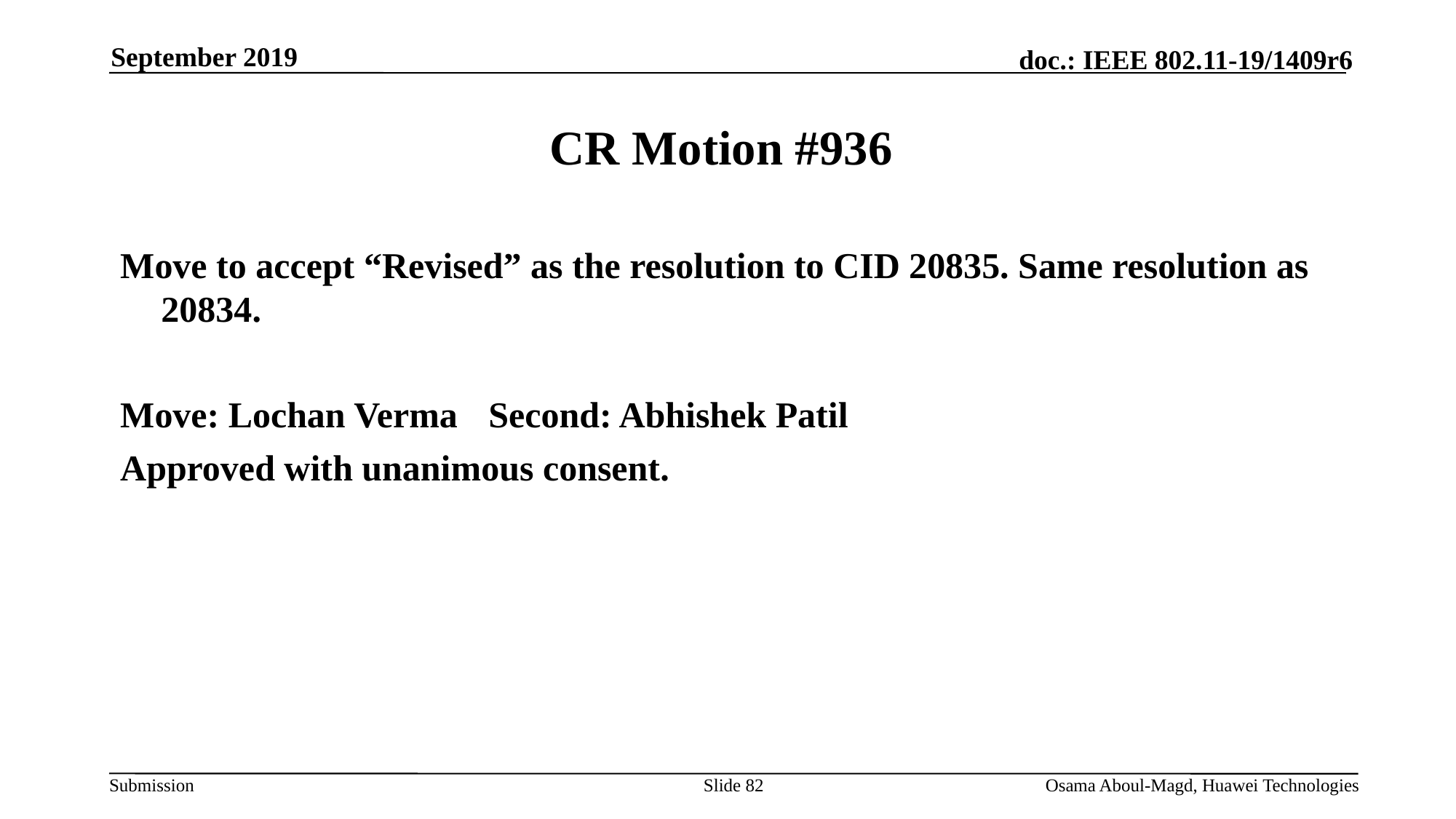

September 2019
# CR Motion #936
Move to accept “Revised” as the resolution to CID 20835. Same resolution as 20834.

Move: Lochan Verma 	Second: Abhishek Patil
Approved with unanimous consent.
Slide 82
Osama Aboul-Magd, Huawei Technologies